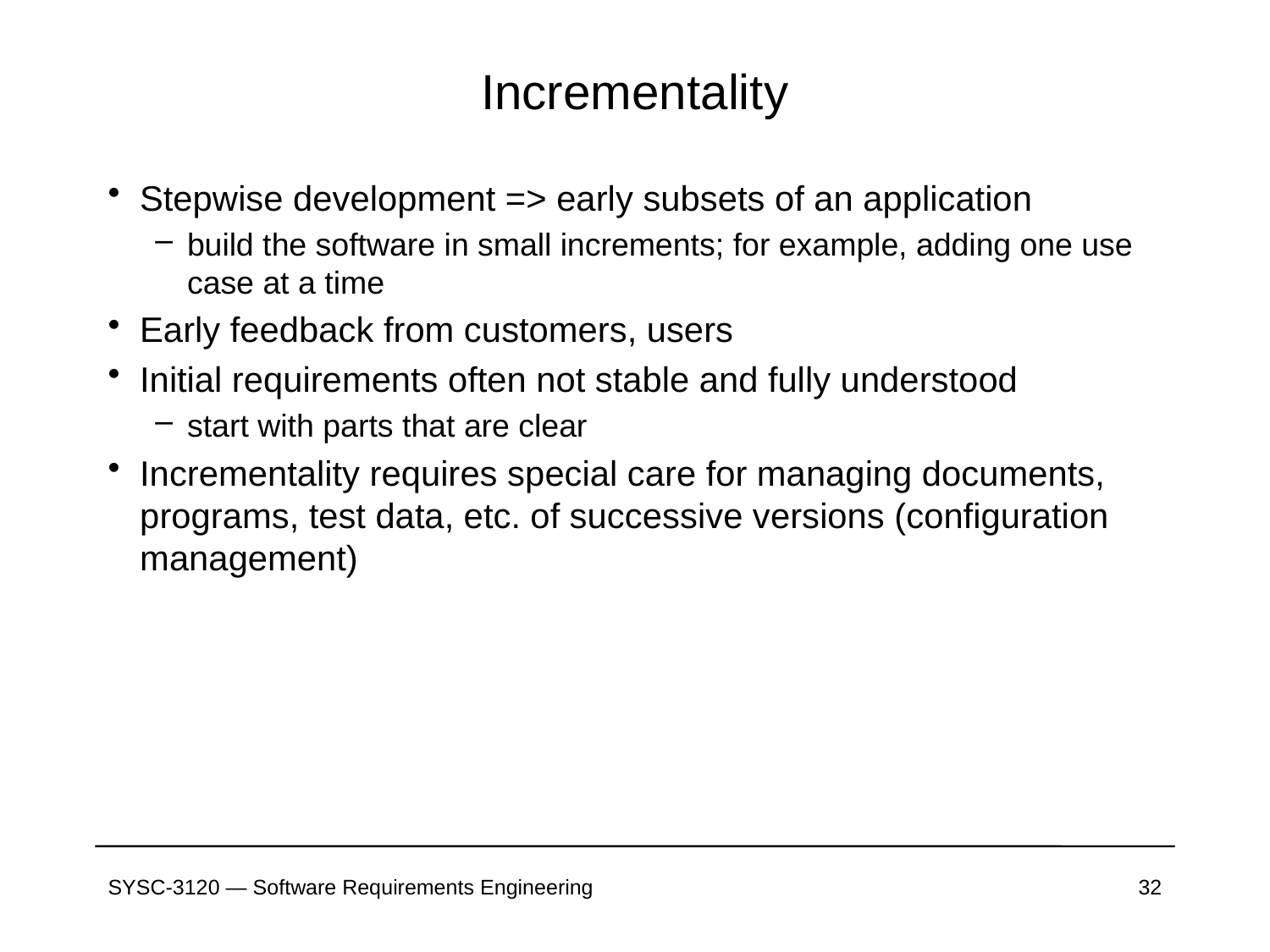

# Incrementality
Stepwise development => early subsets of an application
build the software in small increments; for example, adding one use case at a time
Early feedback from customers, users
Initial requirements often not stable and fully understood
start with parts that are clear
Incrementality requires special care for managing documents, programs, test data, etc. of successive versions (configuration management)
SYSC-3120 — Software Requirements Engineering
32